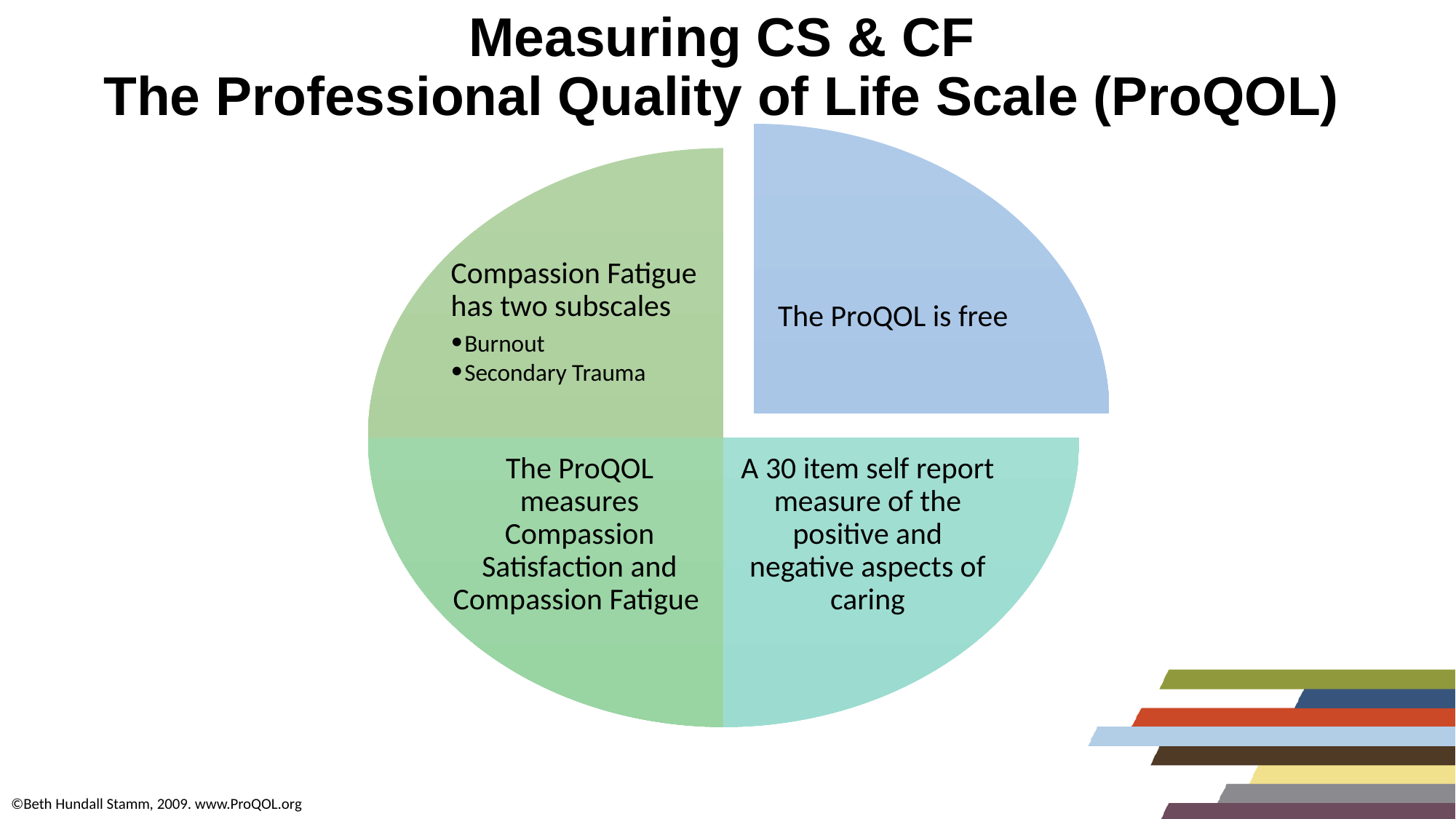

# Measuring CS & CF The Professional Quality of Life Scale (ProQOL)

The ProQOL is free
Compassion Fatigue has two subscales
Burnout
Secondary Trauma
The ProQOL measures Compassion Satisfaction and Compassion Fatigue
A 30 item self report measure of the positive and negative aspects of caring
©Beth Hundall Stamm, 2009. www.ProQOL.org